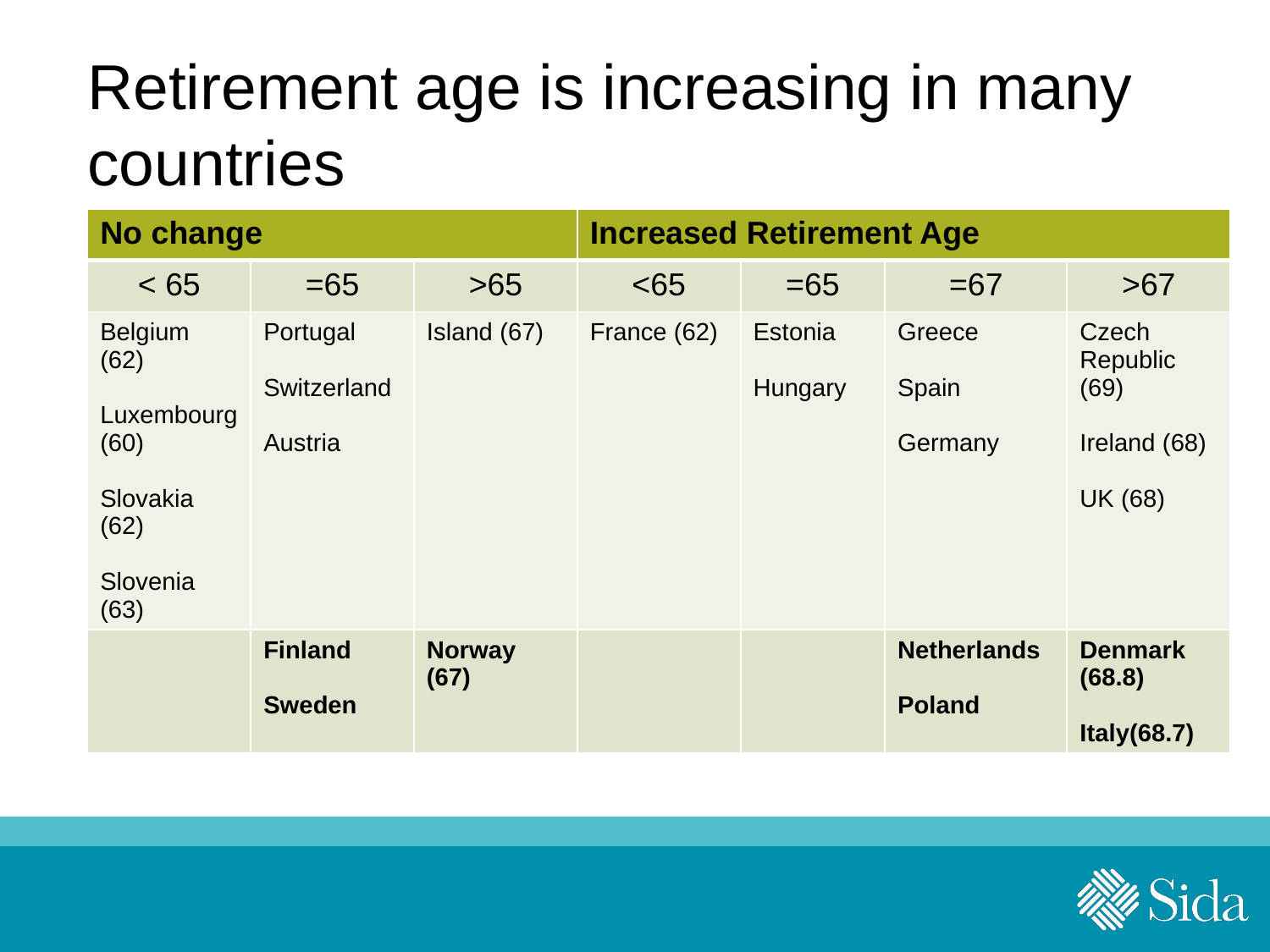

# Retirement age is increasing in many  countries
| No change |  |  | Increased Retirement Age |  |  |  |
| --- | --- | --- | --- | --- | --- | --- |
| < 65 | =65 | >65 | <65 | =65 | =67 | >67 |
| Belgium (62) Luxembourg (60) Slovakia (62) Slovenia (63) | Portugal Switzerland Austria | Island (67) | France (62) | Estonia Hungary | Greece Spain Germany | Czech Republic (69) Ireland (68) UK (68) |
|  | Finland Sweden | Norway (67) |  |  | Netherlands Poland | Denmark (68.8) Italy(68.7) |